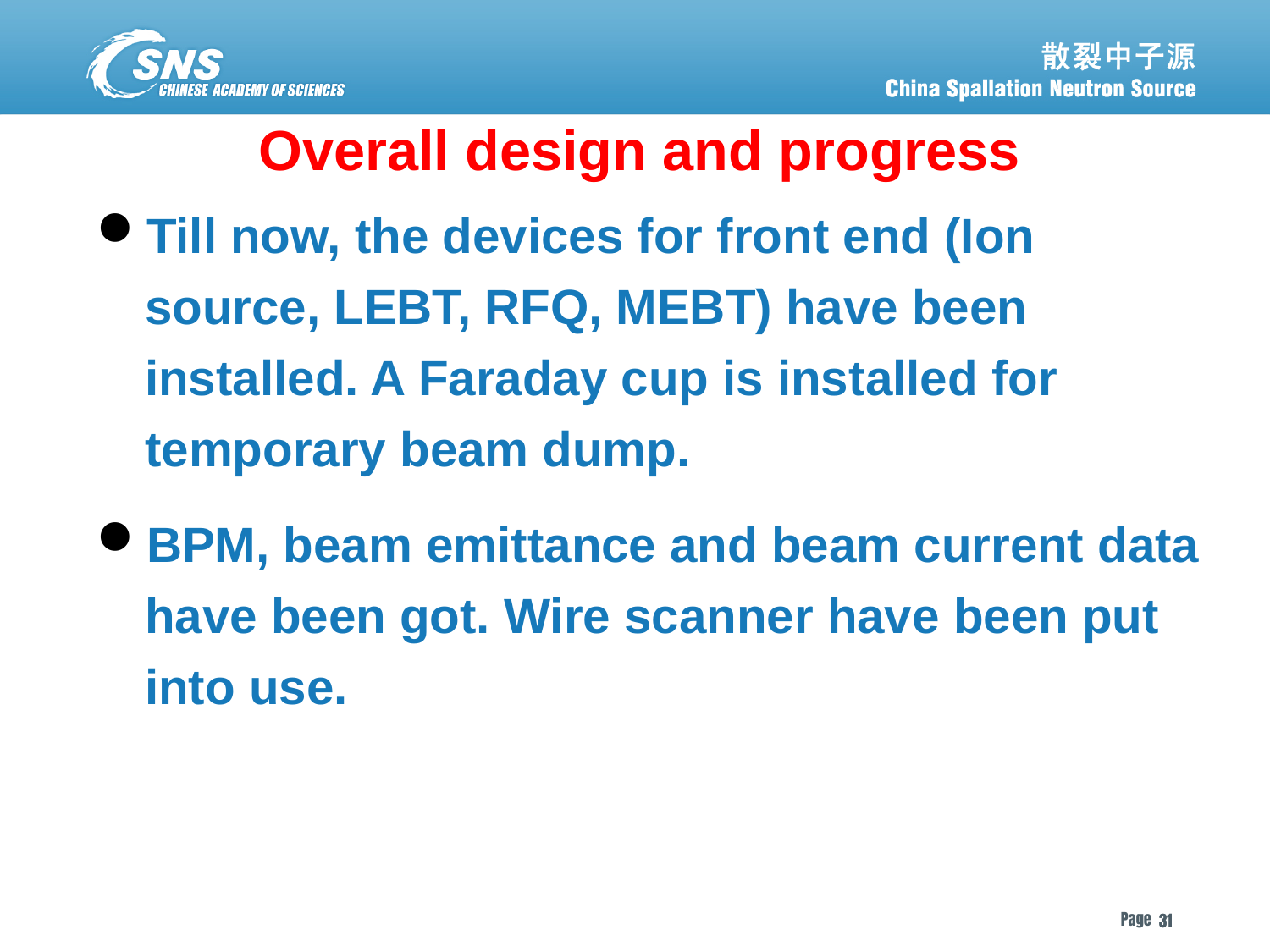

# Overall design and progress
Till now, the devices for front end (Ion source, LEBT, RFQ, MEBT) have been installed. A Faraday cup is installed for temporary beam dump.
BPM, beam emittance and beam current data have been got. Wire scanner have been put into use.
31
31